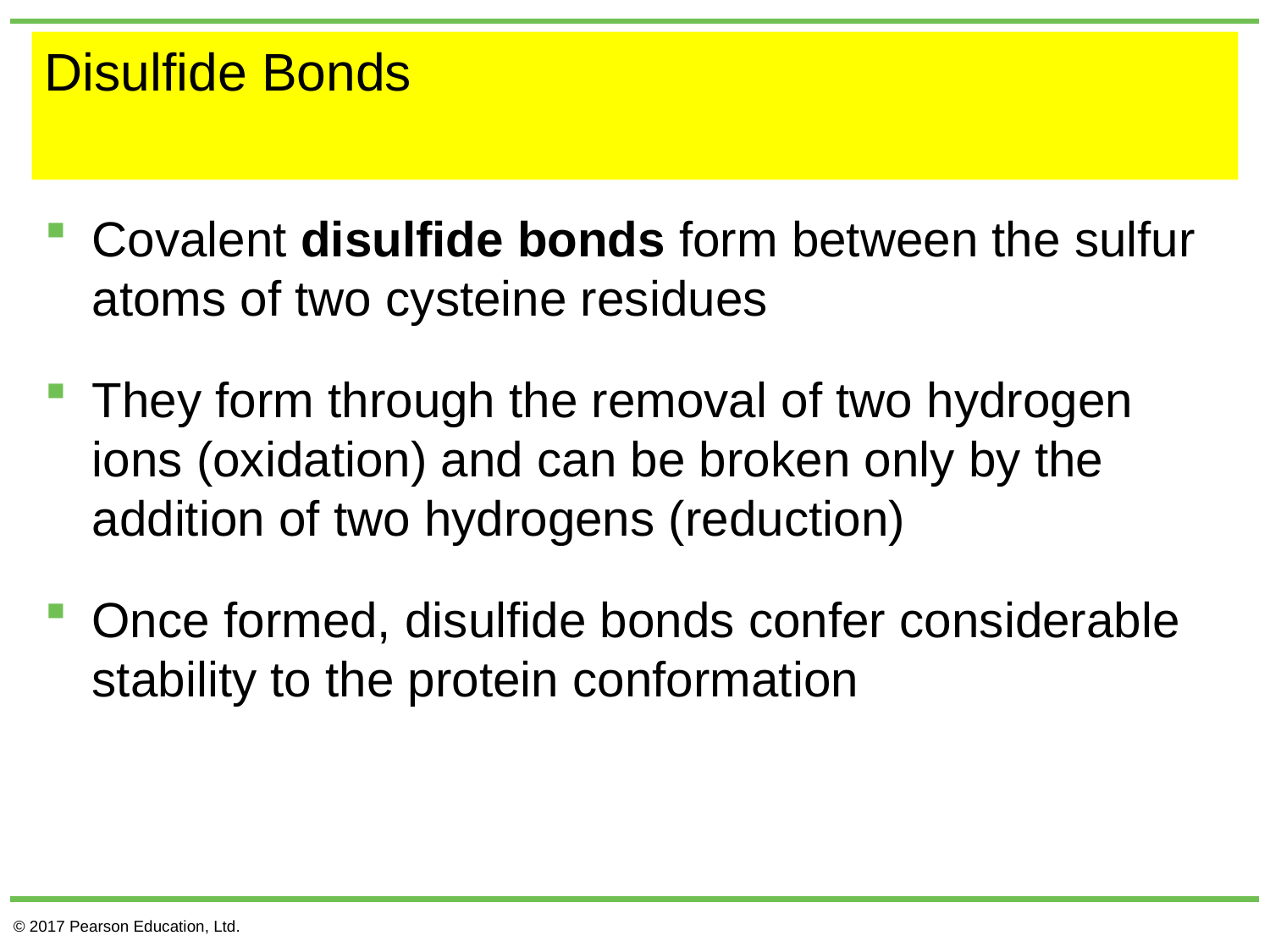

# Disulfide Bonds
Covalent disulfide bonds form between the sulfur atoms of two cysteine residues
They form through the removal of two hydrogen ions (oxidation) and can be broken only by the addition of two hydrogens (reduction)
Once formed, disulfide bonds confer considerable stability to the protein conformation
© 2017 Pearson Education, Ltd.